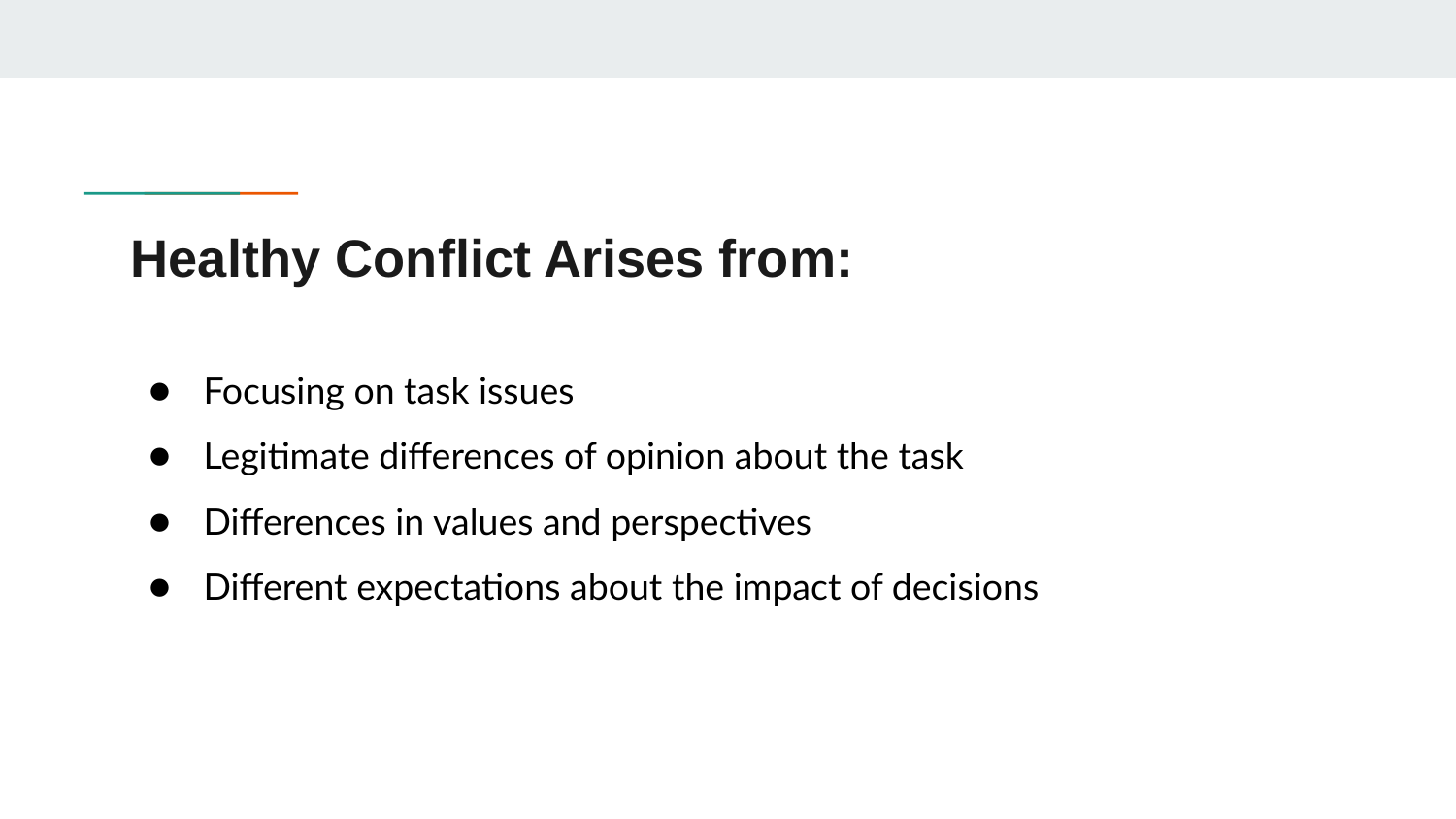

# Healthy Conflict Arises from:
Focusing on task issues
Legitimate differences of opinion about the task
Differences in values and perspectives
Different expectations about the impact of decisions